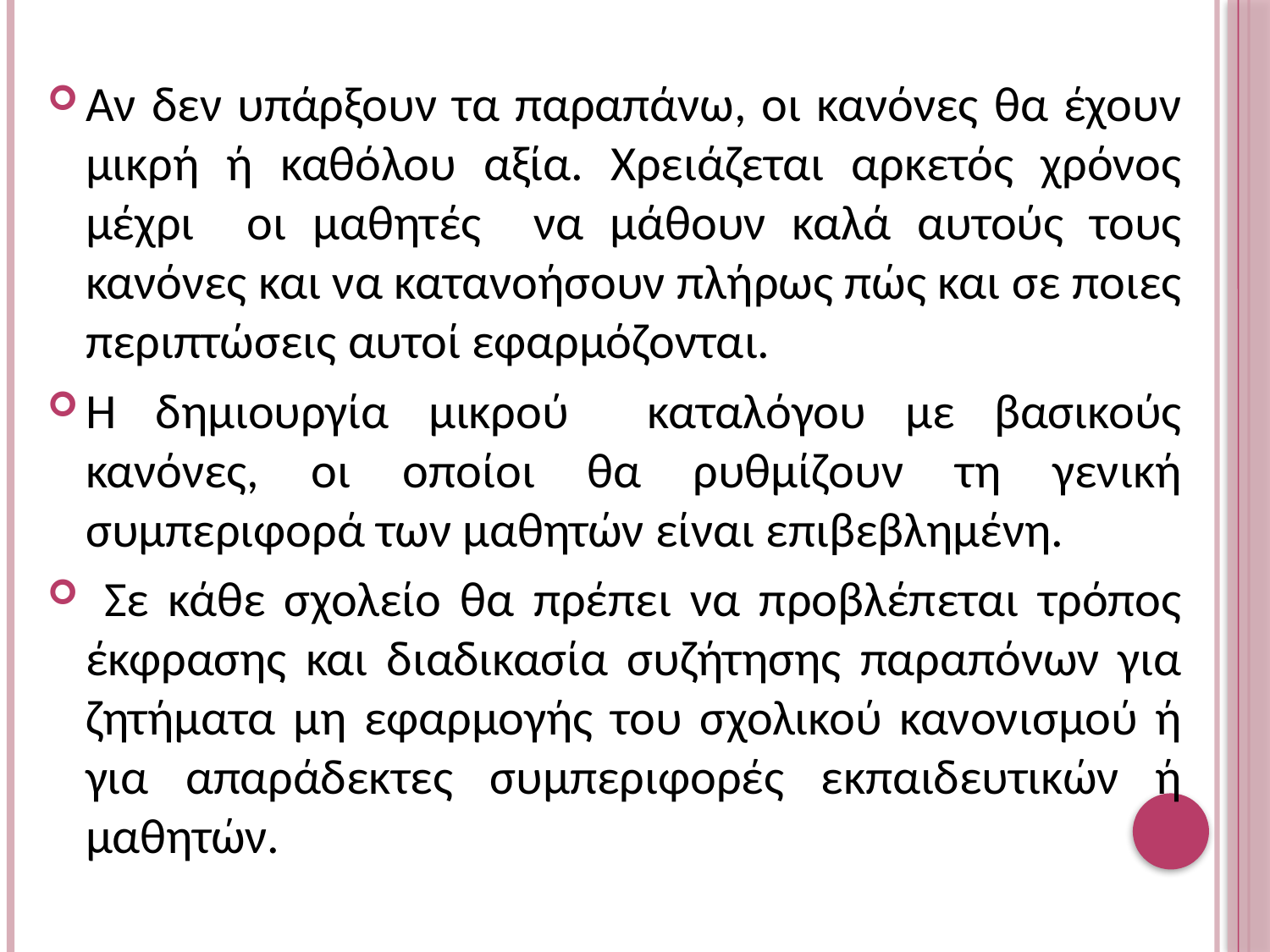

Αν δεν υπάρξουν τα παραπάνω, οι κανόνες θα έχουν μικρή ή καθόλου αξία. Χρειάζεται αρκετός χρόνος μέχρι  οι μαθητές  να μάθουν καλά αυτούς τους κανόνες και να κατανοήσουν πλήρως πώς και σε ποιες περιπτώσεις αυτοί εφαρμόζονται.
Η δημιουργία μικρού  καταλόγου με βασικούς κανόνες, οι οποίοι θα ρυθμίζουν τη γενική συμπεριφορά των μαθητών είναι επιβεβλημένη.
 Σε κάθε σχολείο θα πρέπει να προβλέπεται τρόπος έκφρασης και διαδικασία συζήτησης παραπόνων για ζητήματα μη εφαρμογής του σχολικού κανονισμού ή για απαράδεκτες συμπεριφορές εκπαιδευτικών ή μαθητών.